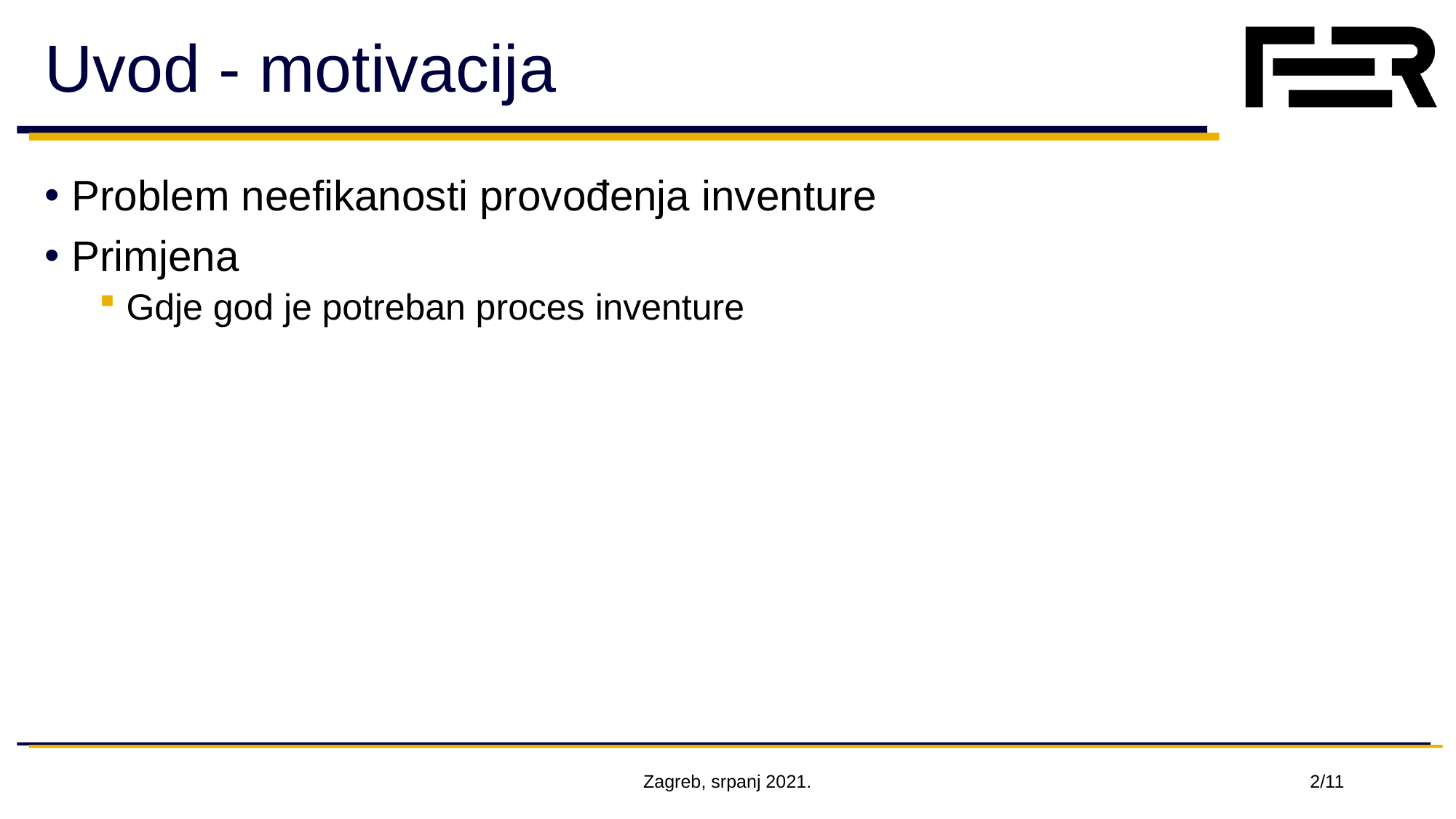

# Uvod - motivacija
Problem neefikanosti provođenja inventure
Primjena
Gdje god je potreban proces inventure

Zagreb, srpanj 2021.
2/11